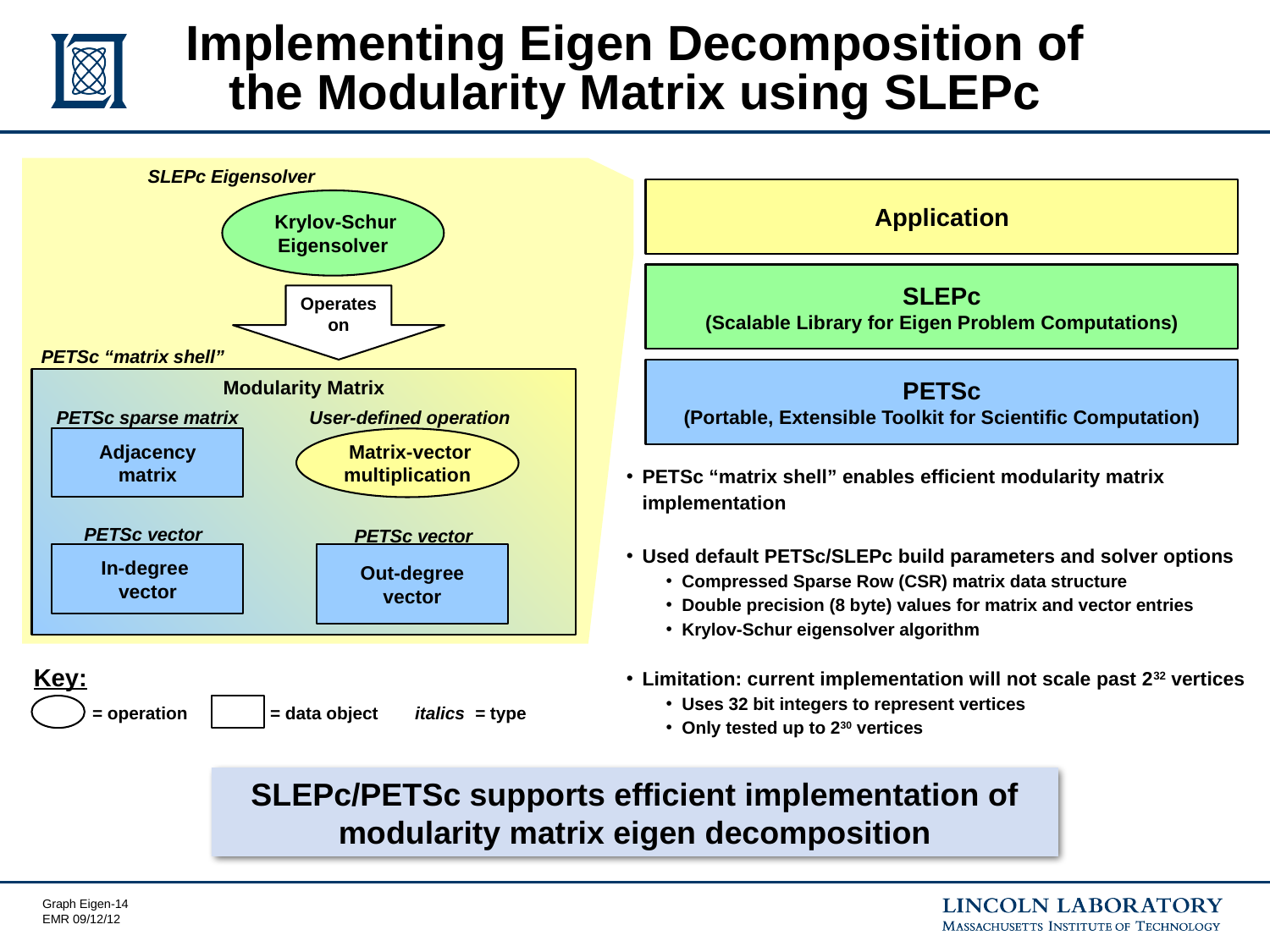

# Implementing Eigen Decomposition of the Modularity Matrix using SLEPc

SLEPc Eigensolver
Application
 Krylov-Schur
Eigensolver
SLEPc
(Scalable Library for Eigen Problem Computations)
Operates on
PETSc “matrix shell”
PETSc
(Portable, Extensible Toolkit for Scientific Computation)

Modularity Matrix
PETSc sparse matrix
User-defined operation
Adjacency
matrix
 Matrix-vector multiplication

PETSc “matrix shell” enables efficient modularity matrix implementation

Used default PETSc/SLEPc build parameters and solver options
Compressed Sparse Row (CSR) matrix data structure
Double precision (8 byte) values for matrix and vector entries
Krylov-Schur eigensolver algorithm

Limitation: current implementation will not scale past 232 vertices
Uses 32 bit integers to represent vertices
Only tested up to 230 vertices
PETSc vector
PETSc vector
In-degree
vector
Out-degree vector
Key:

= operation

= data object
italics
= type
SLEPc/PETSc supports efficient implementation of modularity matrix eigen decomposition